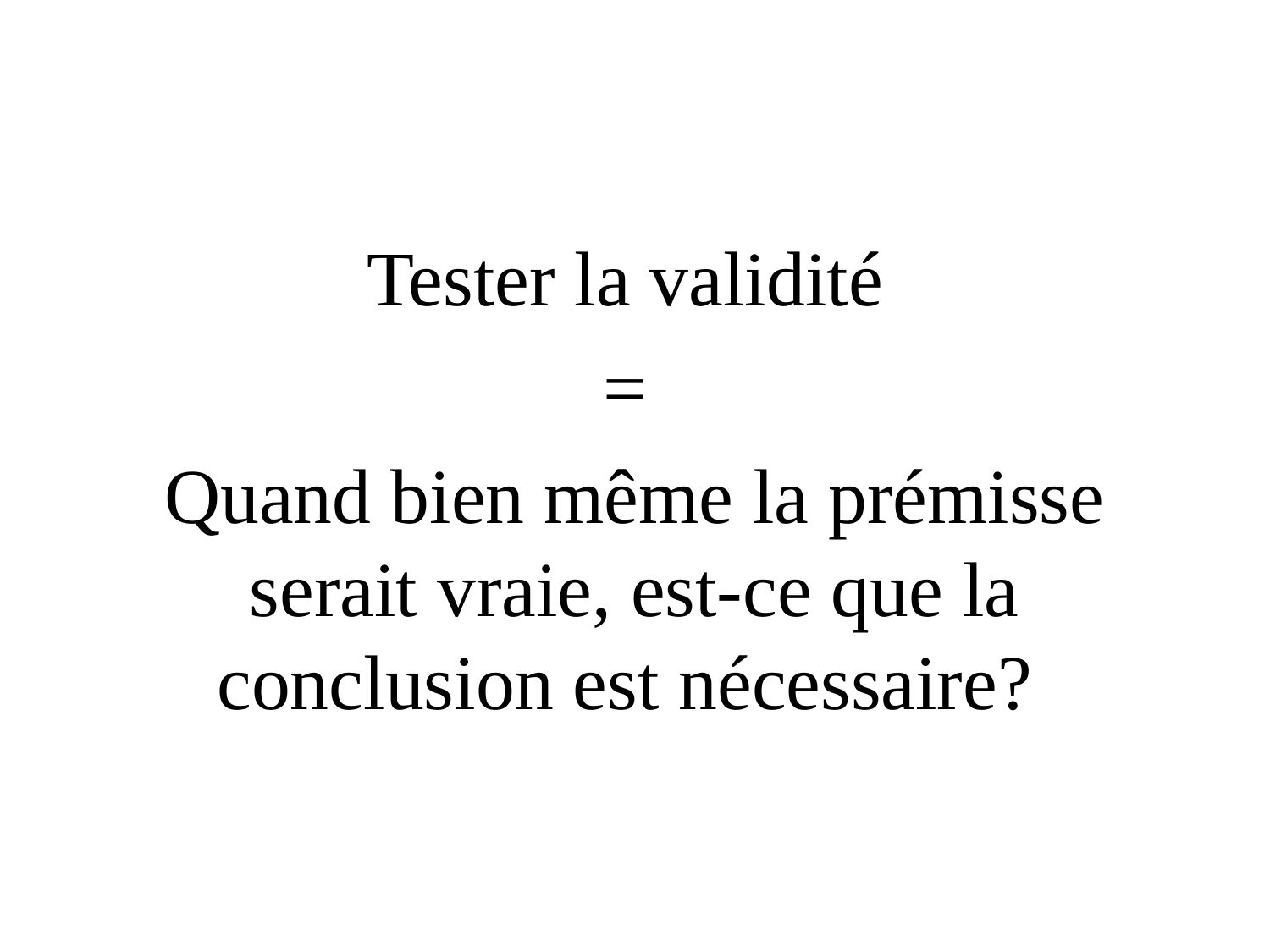

#
Tester la validité
=
Quand bien même la prémisse serait vraie, est-ce que la conclusion est nécessaire?